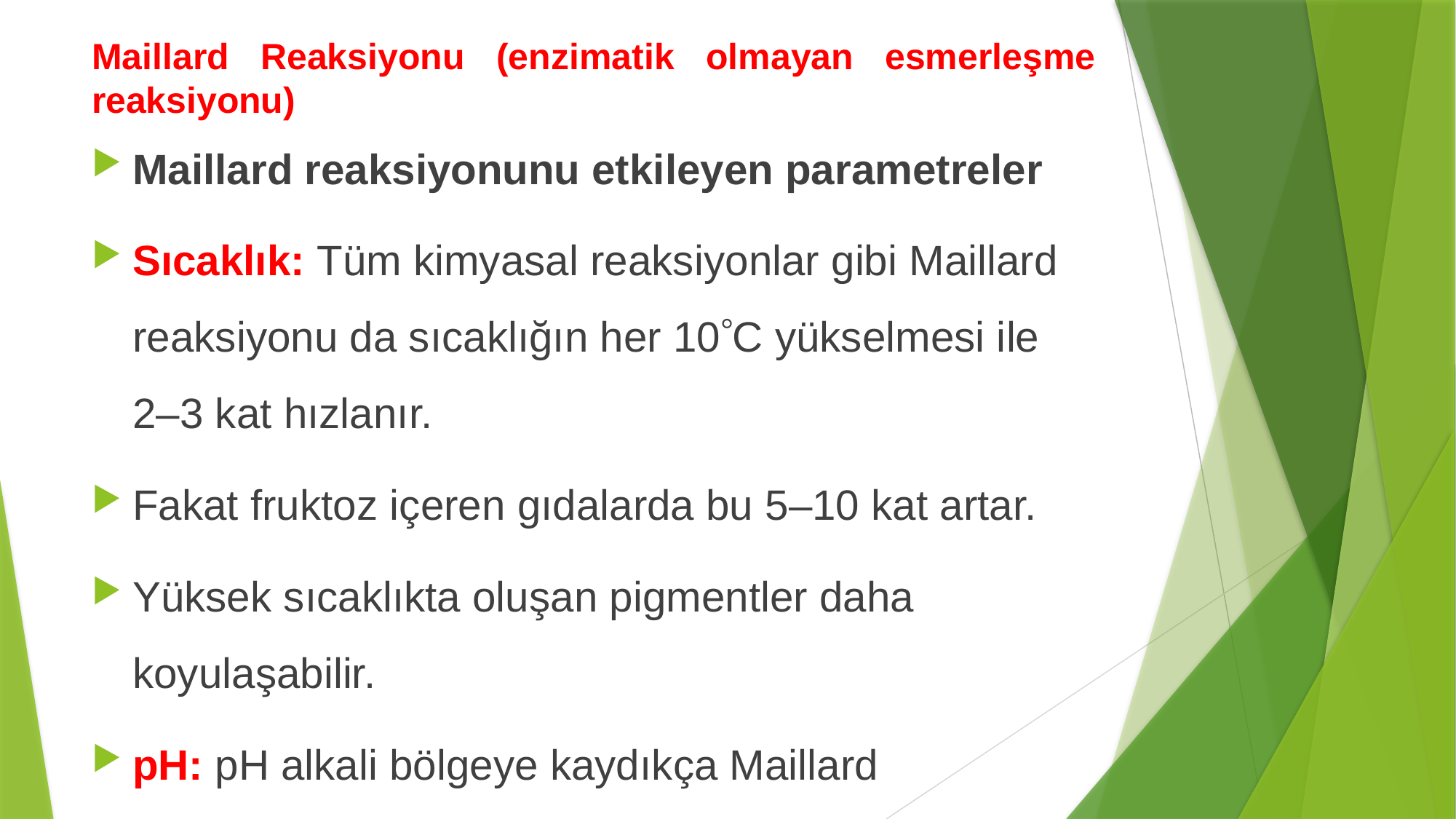

Maillard Reaksiyonu (enzimatik olmayan esmerleşme reaksiyonu)
Maillard reaksiyonunu etkileyen parametreler
Sıcaklık: Tüm kimyasal reaksiyonlar gibi Maillard reaksiyonu da sıcaklığın her 10°C yükselmesi ile 2–3 kat hızlanır.
Fakat fruktoz içeren gıdalarda bu 5–10 kat artar.
Yüksek sıcaklıkta oluşan pigmentler daha koyulaşabilir.
pH: pH alkali bölgeye kaydıkça Maillard reaksiyonu etkilidir.